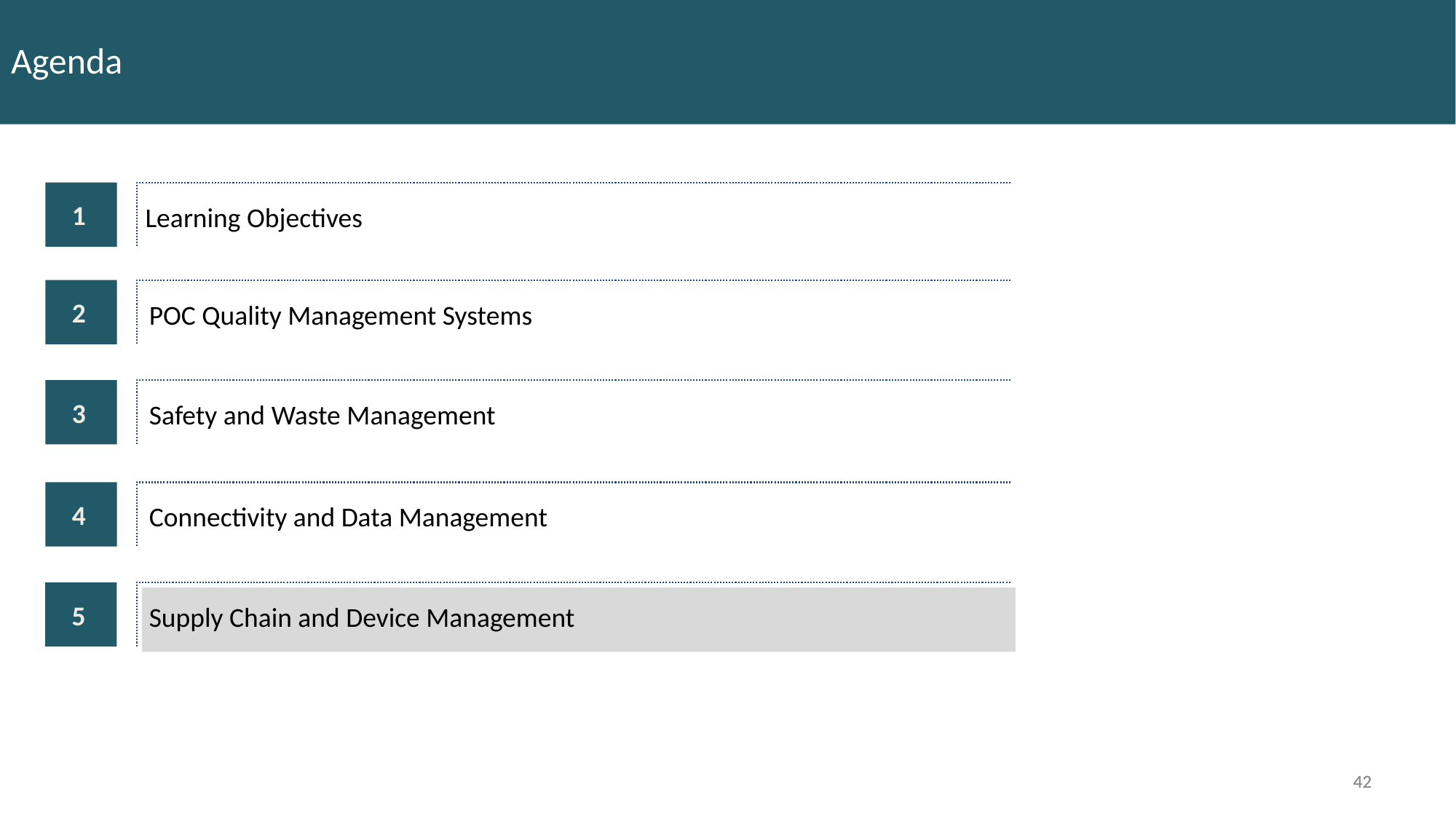

# Agenda
1

Learning Objectives
2

POC Quality Management Systems
3

Safety and Waste Management
4

Connectivity and Data Management
5

Supply Chain and Device Management

42
42